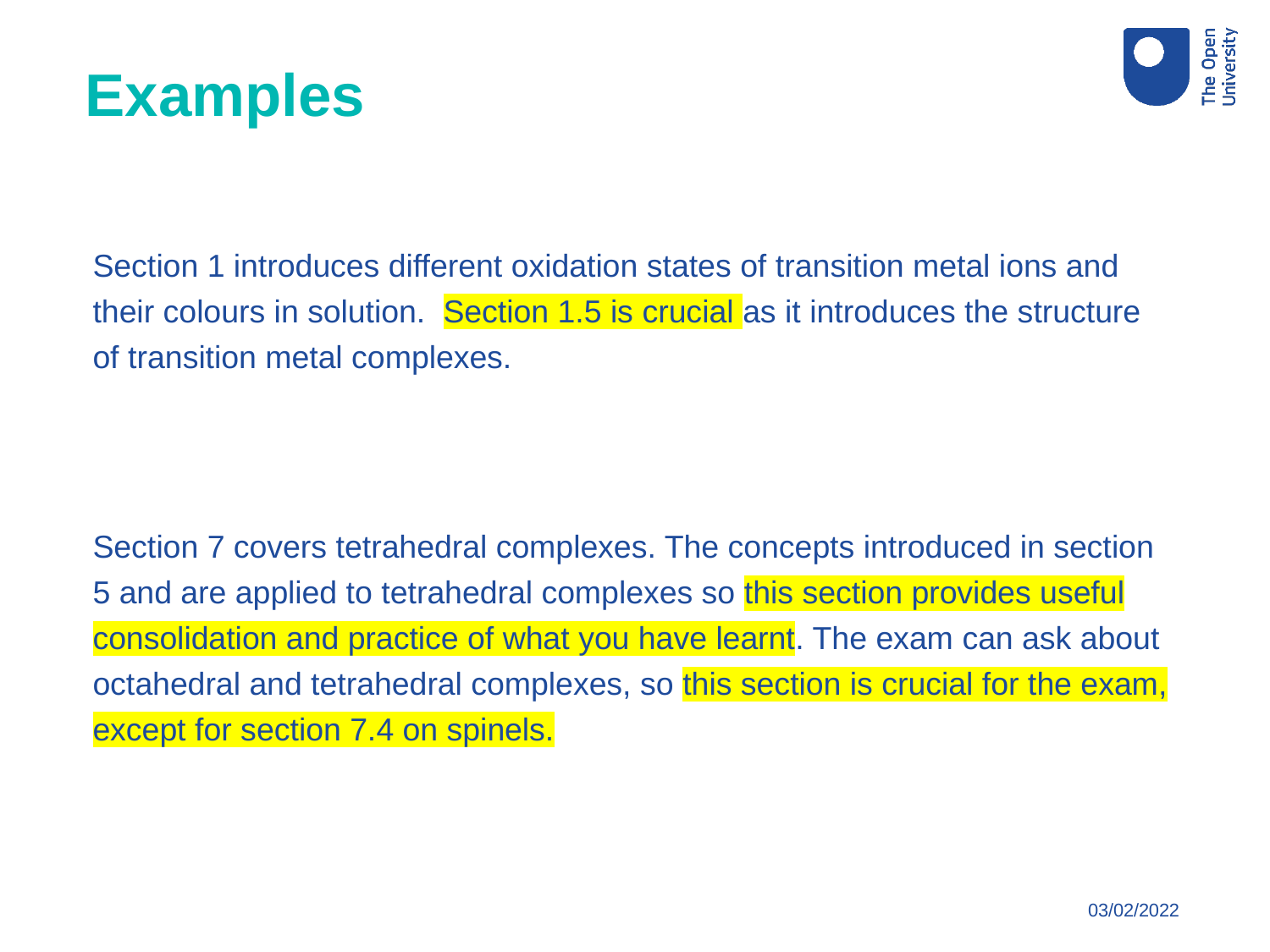

Examples

Section 1 introduces different oxidation states of transition metal ions and their colours in solution.  Section 1.5 is crucial as it introduces the structure of transition metal complexes.

Section 7 covers tetrahedral complexes. The concepts introduced in section 5 and are applied to tetrahedral complexes so this section provides useful consolidation and practice of what you have learnt. The exam can ask about octahedral and tetrahedral complexes, so this section is crucial for the exam, except for section 7.4 on spinels.